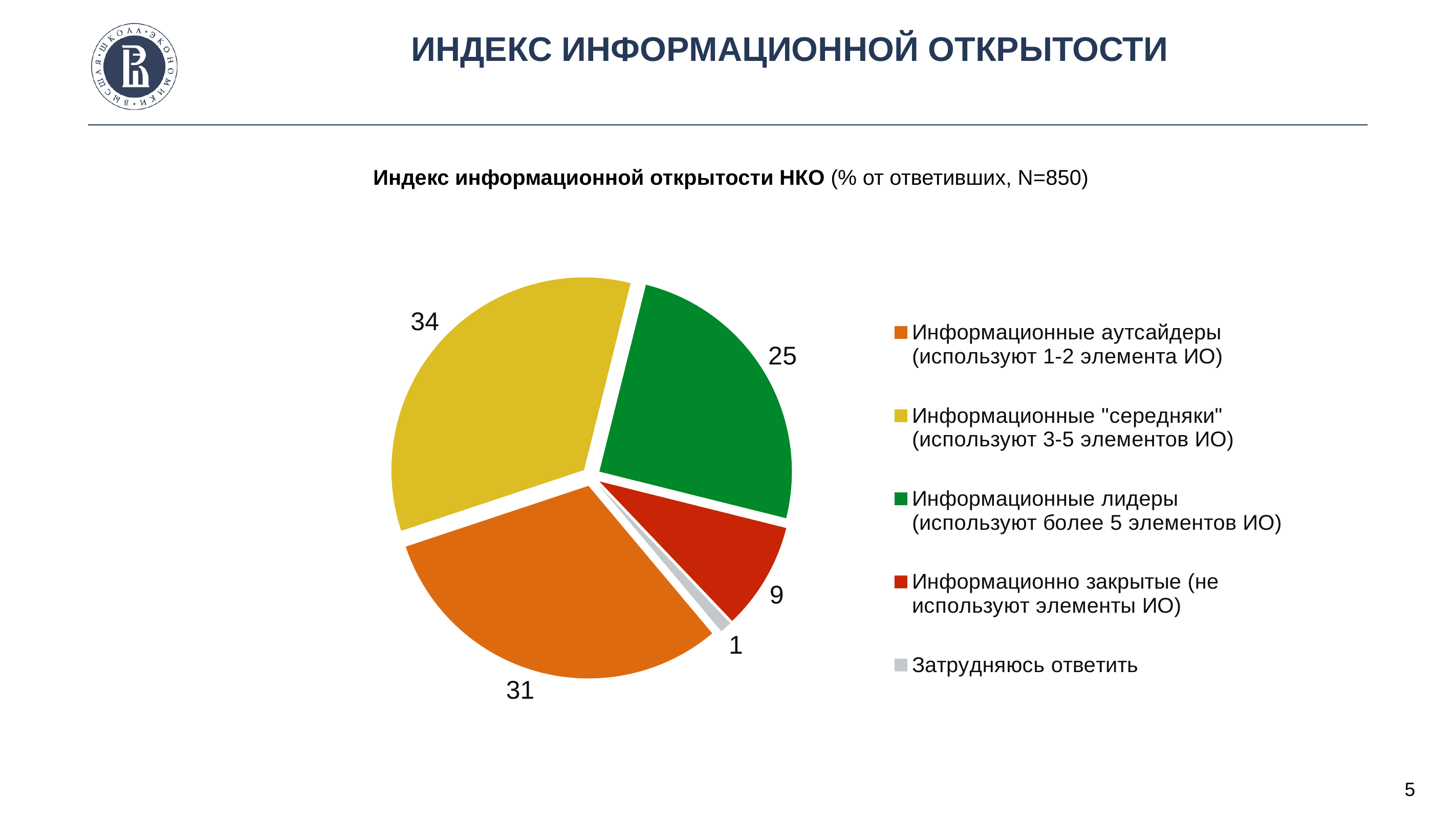

Индекс информационной открытости

Индекс информационной открытости НКО (% от ответивших, N=850)

### Chart

| Category | 2018 |
|---|---|
| Информационные аутсайдеры (используют 1-2 элемента ИО) | 31.0 |
| Информационные "середняки" (используют 3-5 элементов ИО) | 34.0 |
| Информационные лидеры (используют более 5 элементов ИО) | 25.0 |
| Информационно закрытые (не используют элементы ИО) | 9.0 |
| Затрудняюсь ответить | 1.0 |
5